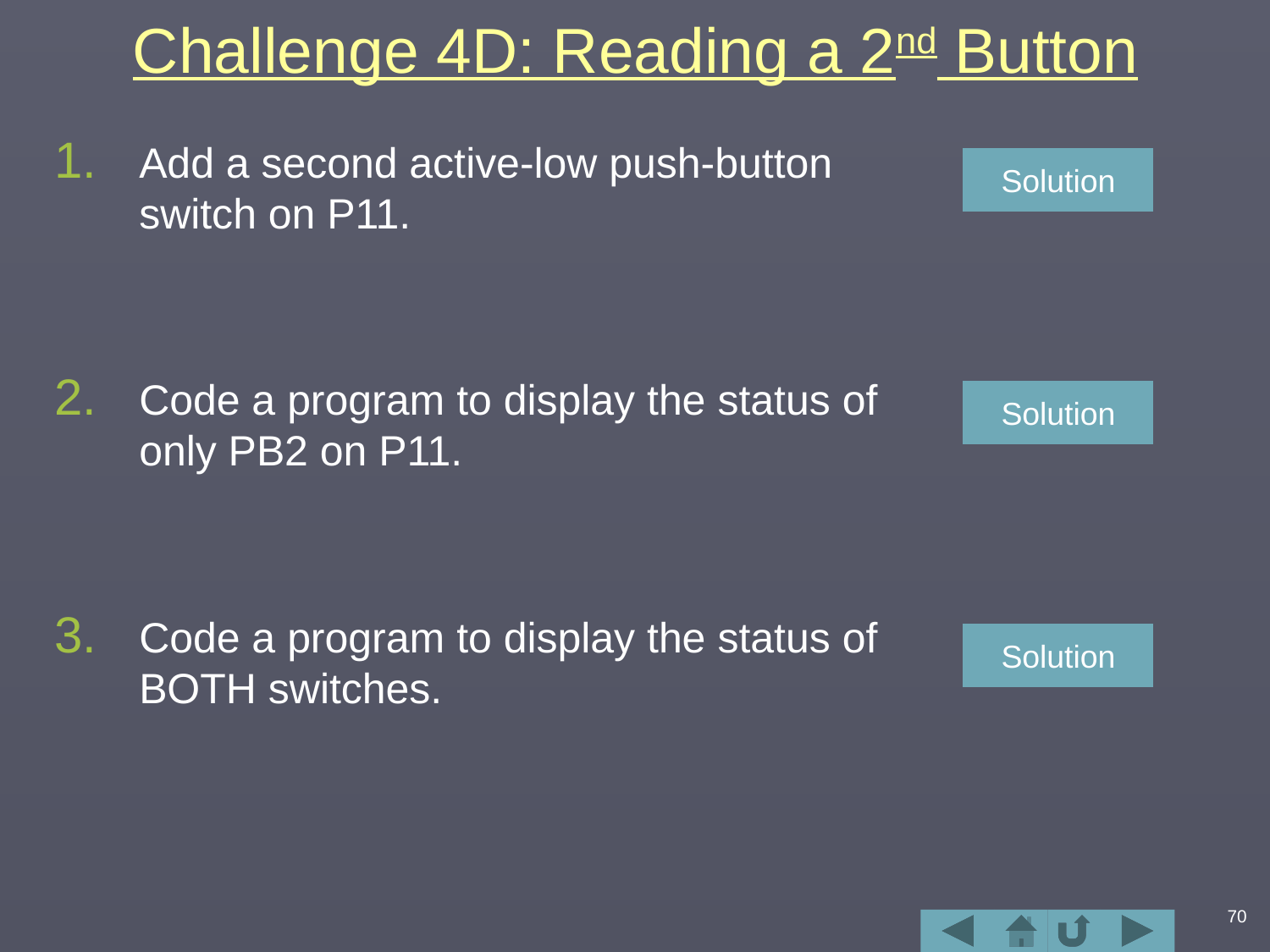

# Challenge 4D: Reading a 2nd Button
Add a second active-low push-button switch on P11.
Code a program to display the status of only PB2 on P11.
Code a program to display the status of BOTH switches.
Solution
Solution
Solution
70